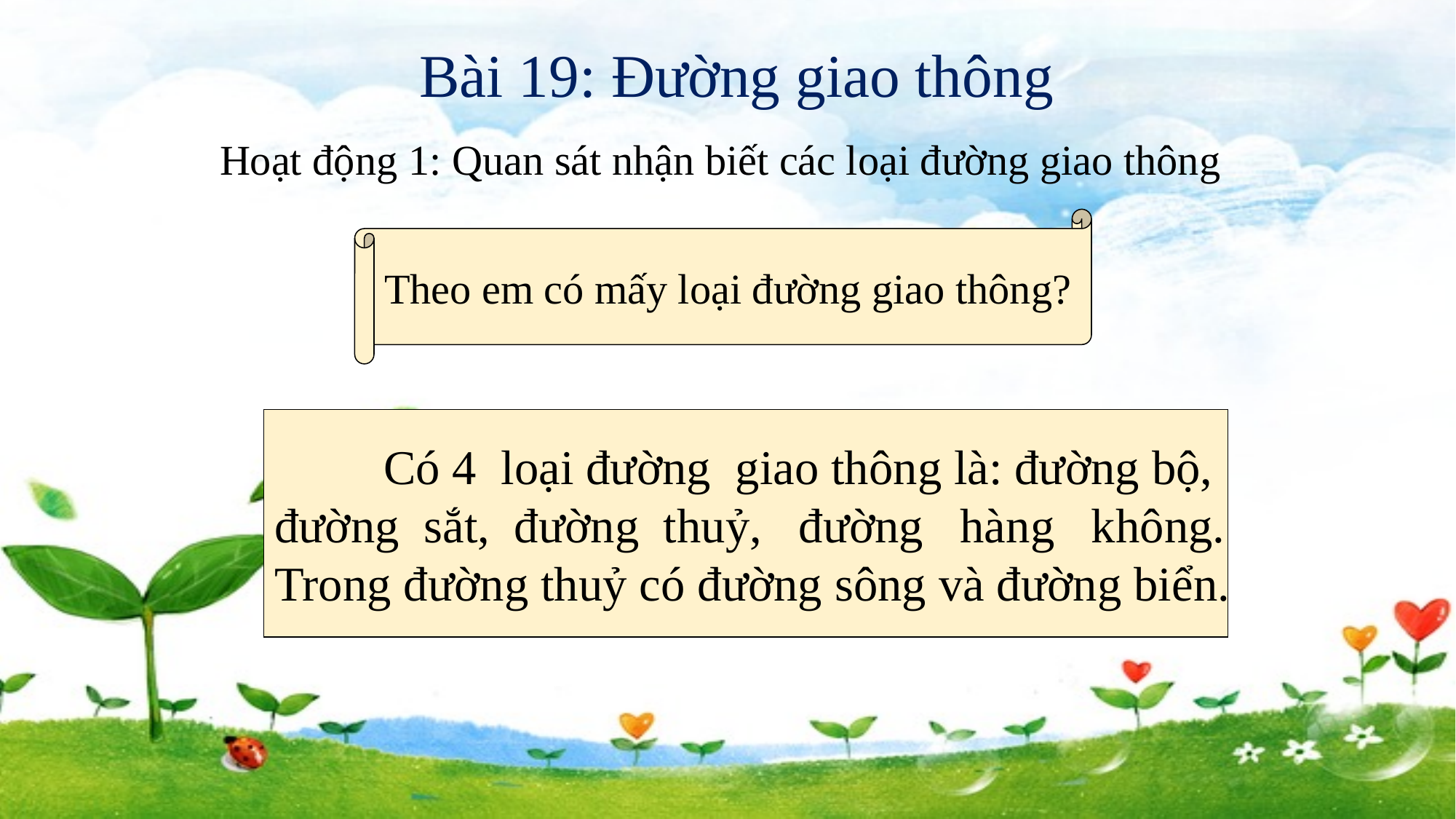

Bài 19: Đường giao thông
Hoạt động 1: Quan sát nhận biết các loại đường giao thông
Theo em có mấy loại đường giao thông?
	Có 4  loại đường  giao thông là: đường bộ,
đường  sắt,  đường  thuỷ,   đường   hàng   không.
Trong đường thuỷ có đường sông và đường biển.